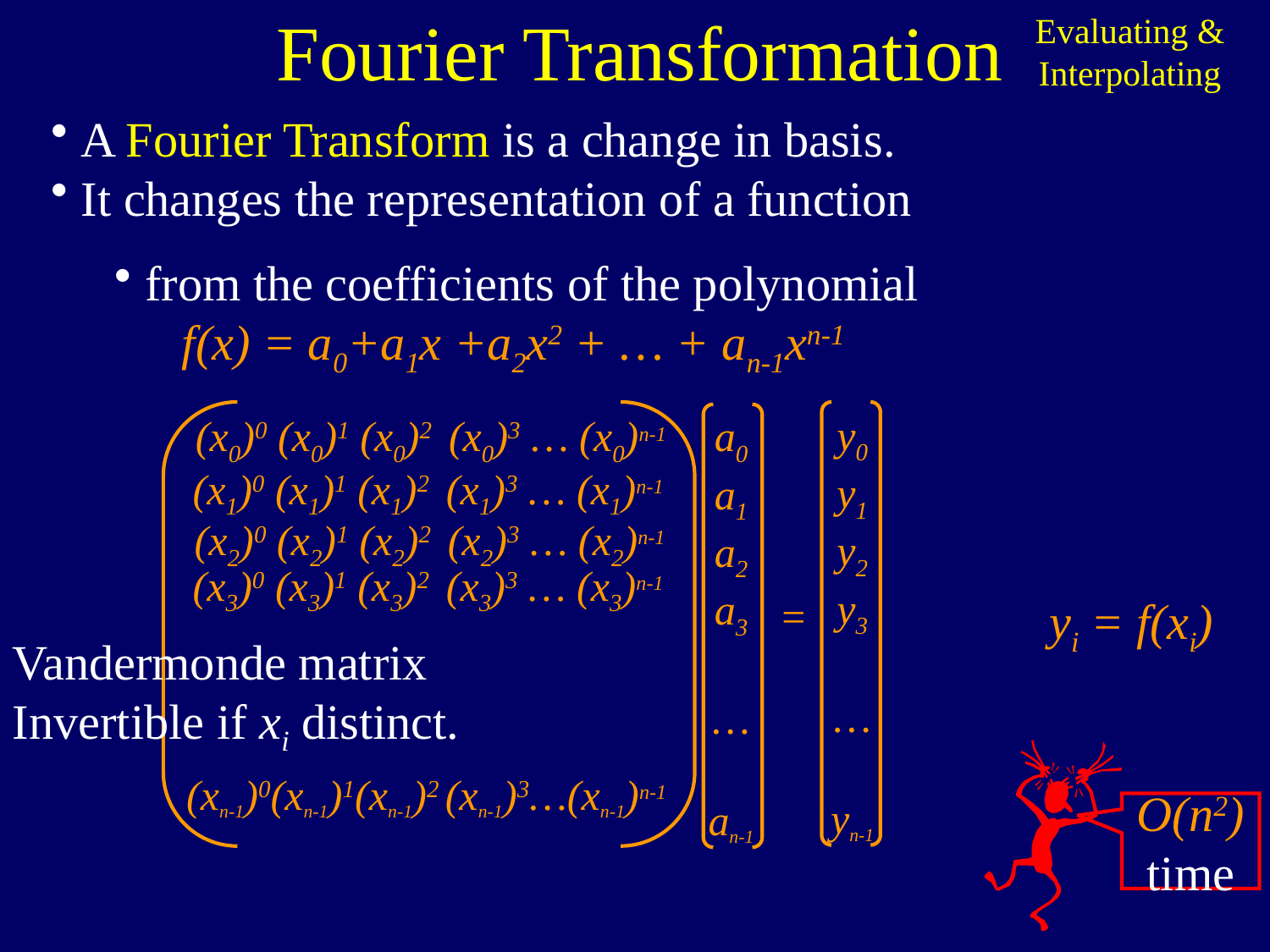

Fourier Transformation
Evaluating &
Interpolating
A Fourier Transform is a change in basis.
It changes the representation of a function
from the coefficients of the polynomial
   f(x) = a0+a1x +a2x2 + … + an-1xn-1

y0
y1
y2
y3

…

yn-1

a0
a1
a2
a3

…

an-1
(x0)0 (x0)1 (x0)2  (x0)3 … (x0)n-1

(x1)0 (x1)1 (x1)2  (x1)3 … (x1)n-1
(x2)0 (x2)1 (x2)2  (x2)3 … (x2)n-1
(x3)0 (x3)1 (x3)2  (x3)3 … (x3)n-1
=
(xn-1)0(xn-1)1(xn-1)2 (xn-1)3…(xn-1)n-1
yi = f(xi)
Vandermonde matrix
Invertible if xi distinct.

O(n2) time